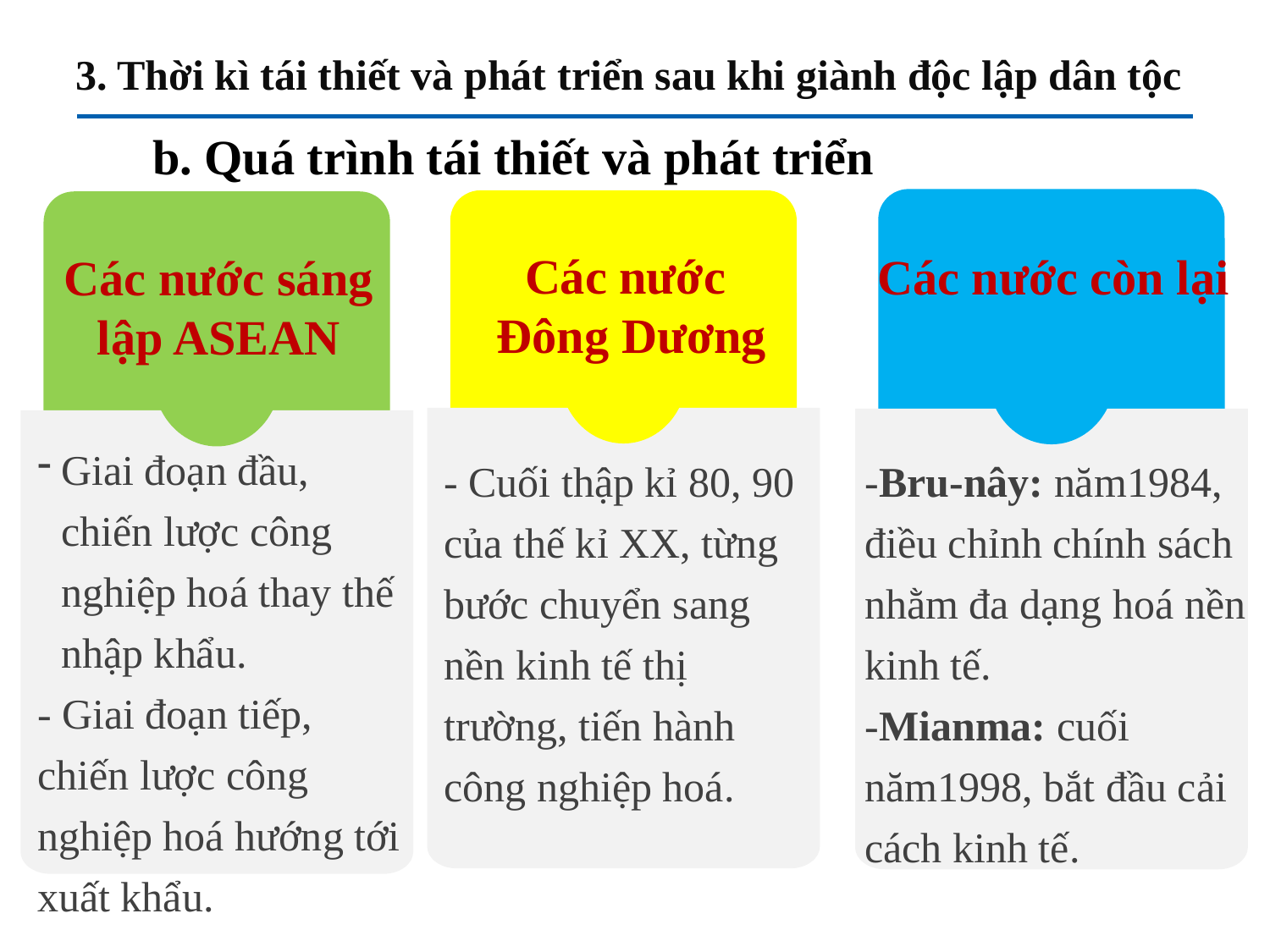

3. Thời kì tái thiết và phát triển sau khi giành độc lập dân tộc
b. Quá trình tái thiết và phát triển

Các nước còn lại

-Bru-nây: năm1984, điều chỉnh chính sách nhằm đa dạng hoá nền kinh tế.
-Mianma: cuối năm1998, bắt đầu cải cách kinh tế.

Các nước
 Đông Dương

- Cuối thập kỉ 80, 90 của thế kỉ XX, từng bước chuyển sang nền kinh tế thị trường, tiến hành công nghiệp hoá.

Các nước sáng lập ASEAN

Giai đoạn đầu, chiến lược công nghiệp hoá thay thế nhập khẩu.
- Giai đoạn tiếp, chiến lược công nghiệp hoá hướng tới xuất khẩu.